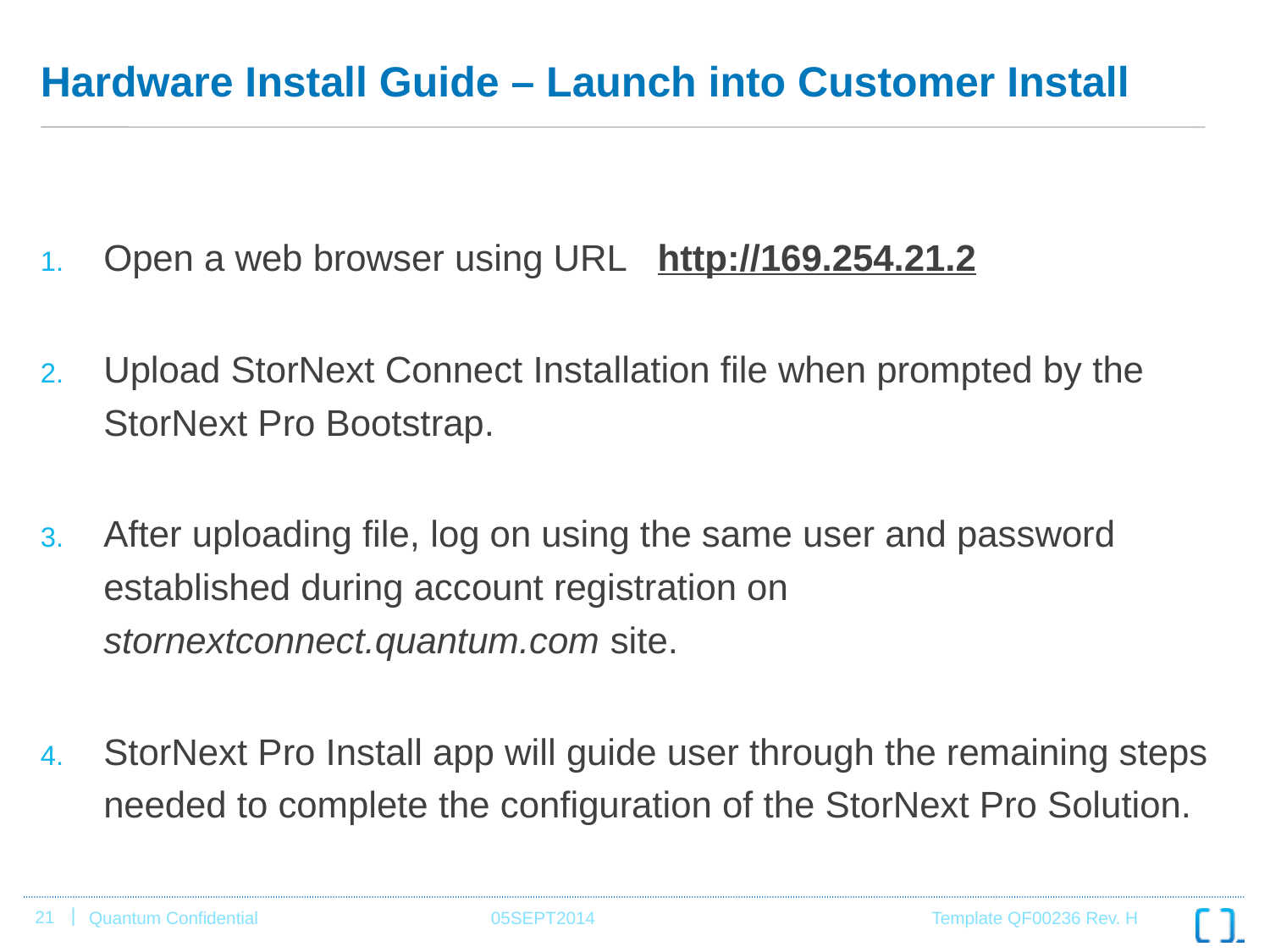

# Hardware Install Guide – Launch into Customer Install

Open a web browser using URL   http://169.254.21.2

Upload StorNext Connect Installation file when prompted by the StorNext Pro Bootstrap.

After uploading file, log on using the same user and password established during account registration on stornextconnect.quantum.com site.

StorNext Pro Install app will guide user through the remaining steps needed to complete the configuration of the StorNext Pro Solution.